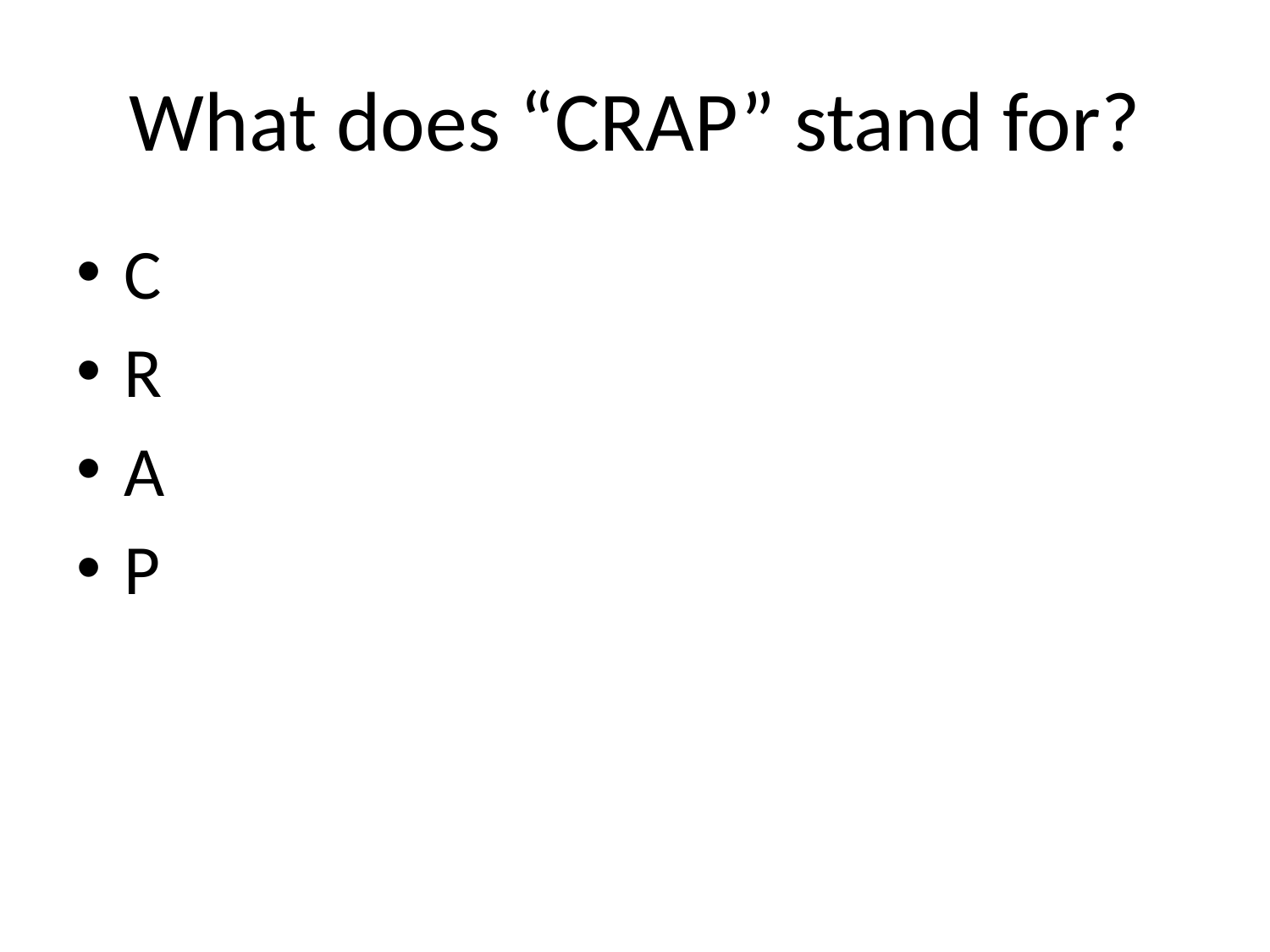

# What does “CRAP” stand for?
C
R
A
P